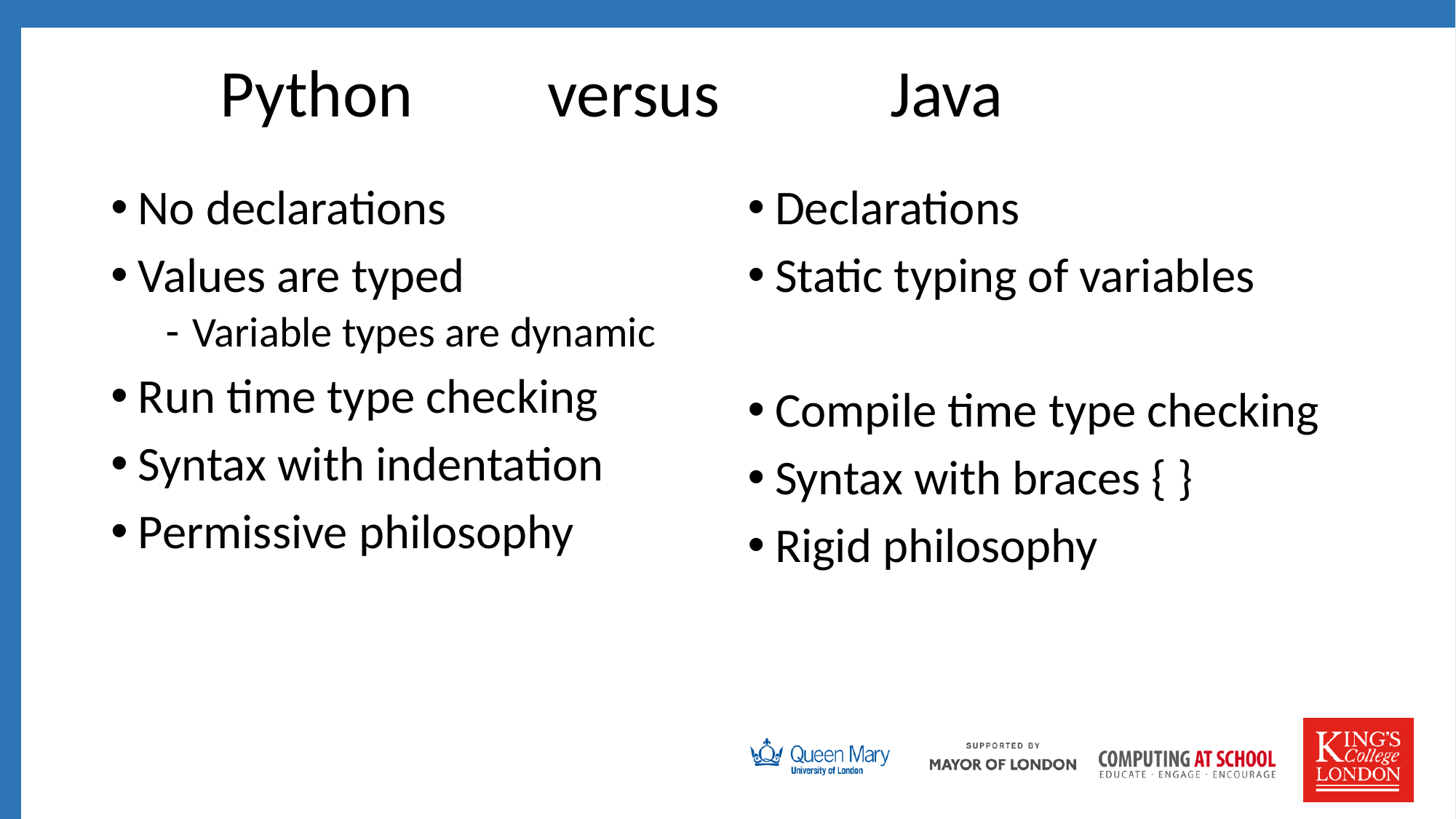

# Python 		versus		 Java
No declarations
Values are typed
Variable types are dynamic
Run time type checking
Syntax with indentation
Permissive philosophy
Declarations
Static typing of variables

Compile time type checking
Syntax with braces { }
Rigid philosophy